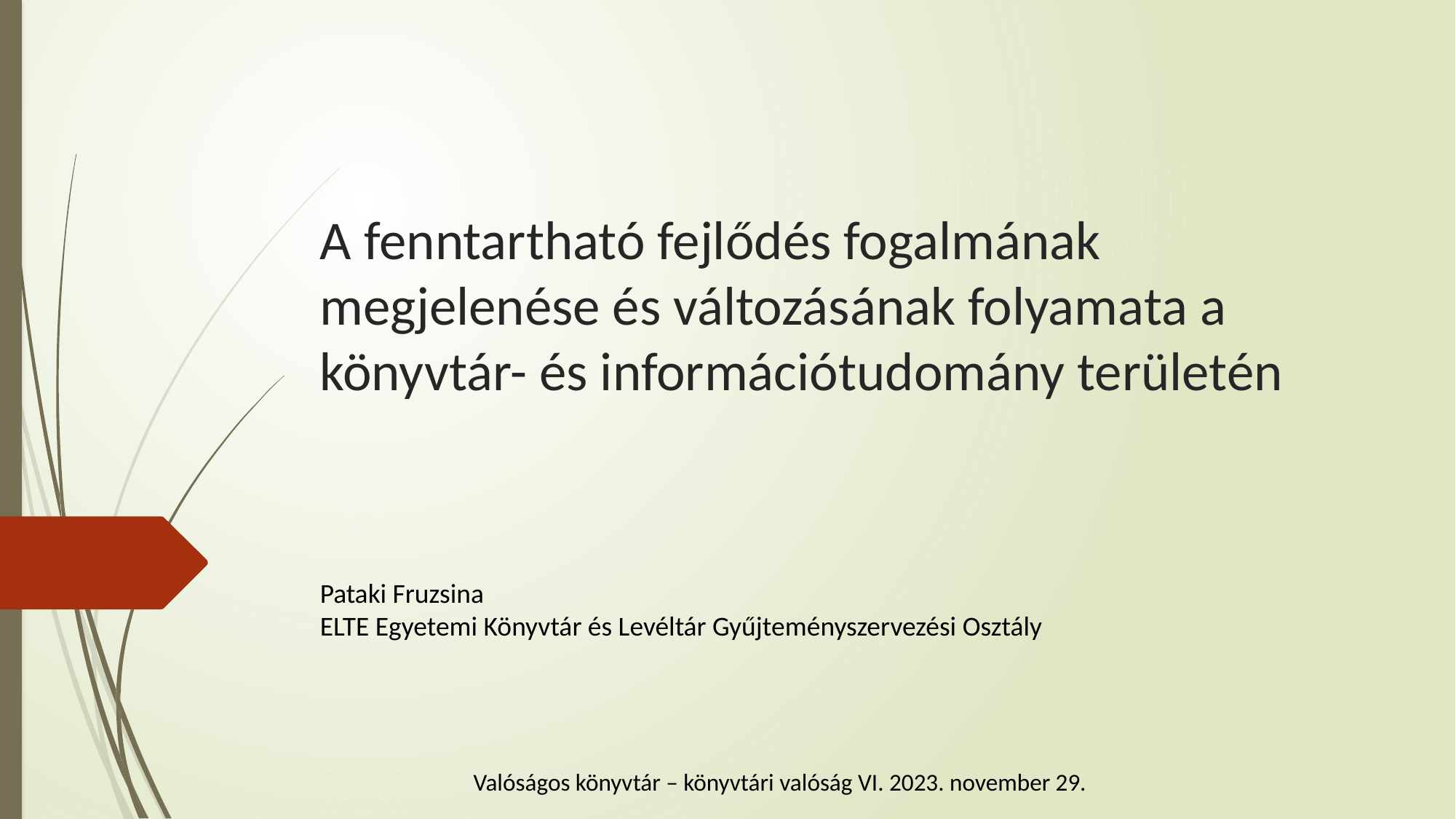

# A fenntartható fejlődés fogalmának megjelenése és változásának folyamata a könyvtár- és információtudomány területén
Pataki Fruzsina
ELTE Egyetemi Könyvtár és Levéltár Gyűjteményszervezési Osztály

Valóságos könyvtár – könyvtári valóság VI. 2023. november 29.